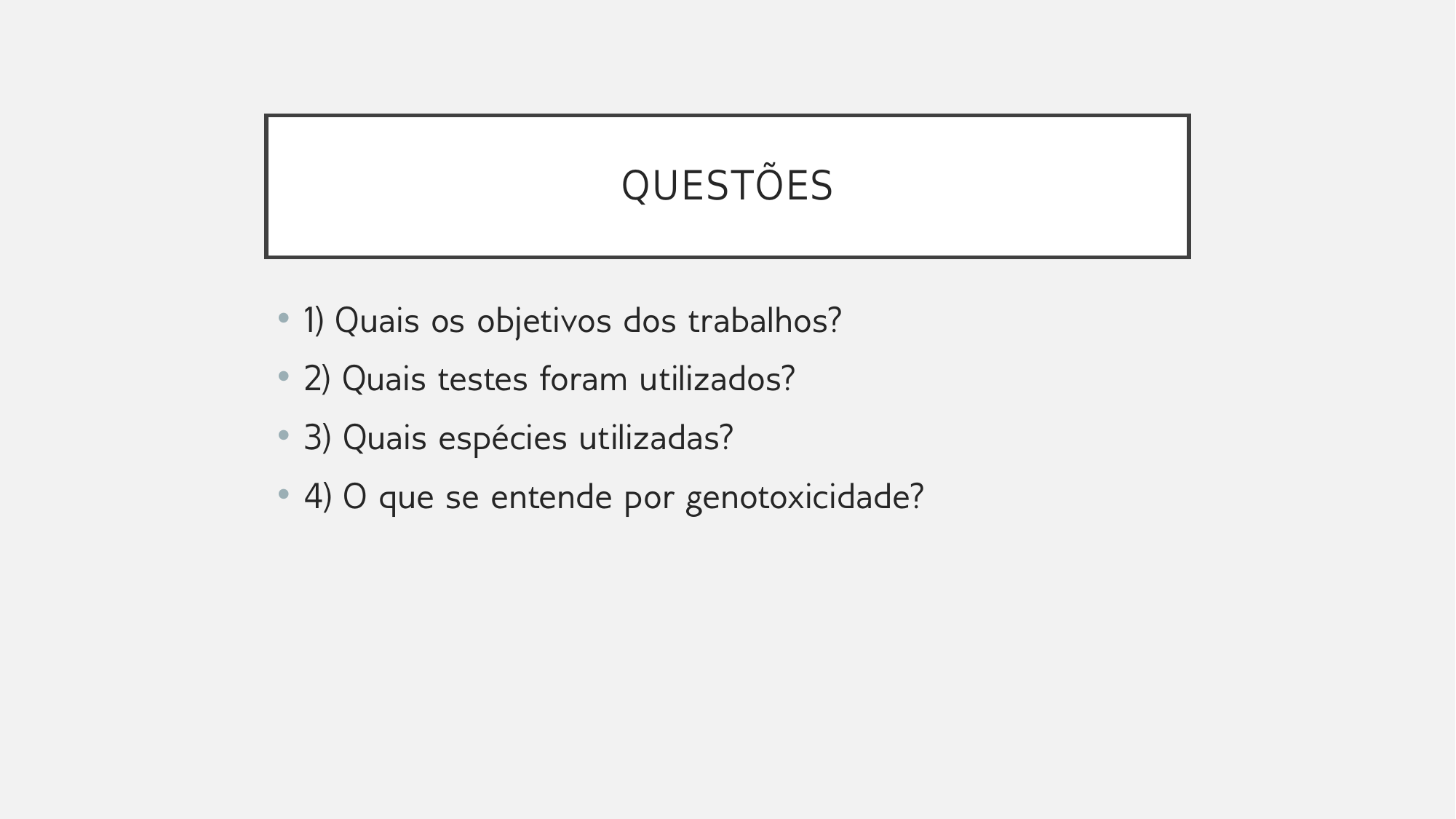

# questões
1) Quais os objetivos dos trabalhos?
2) Quais testes foram utilizados?
3) Quais espécies utilizadas?
4) O que se entende por genotoxicidade?